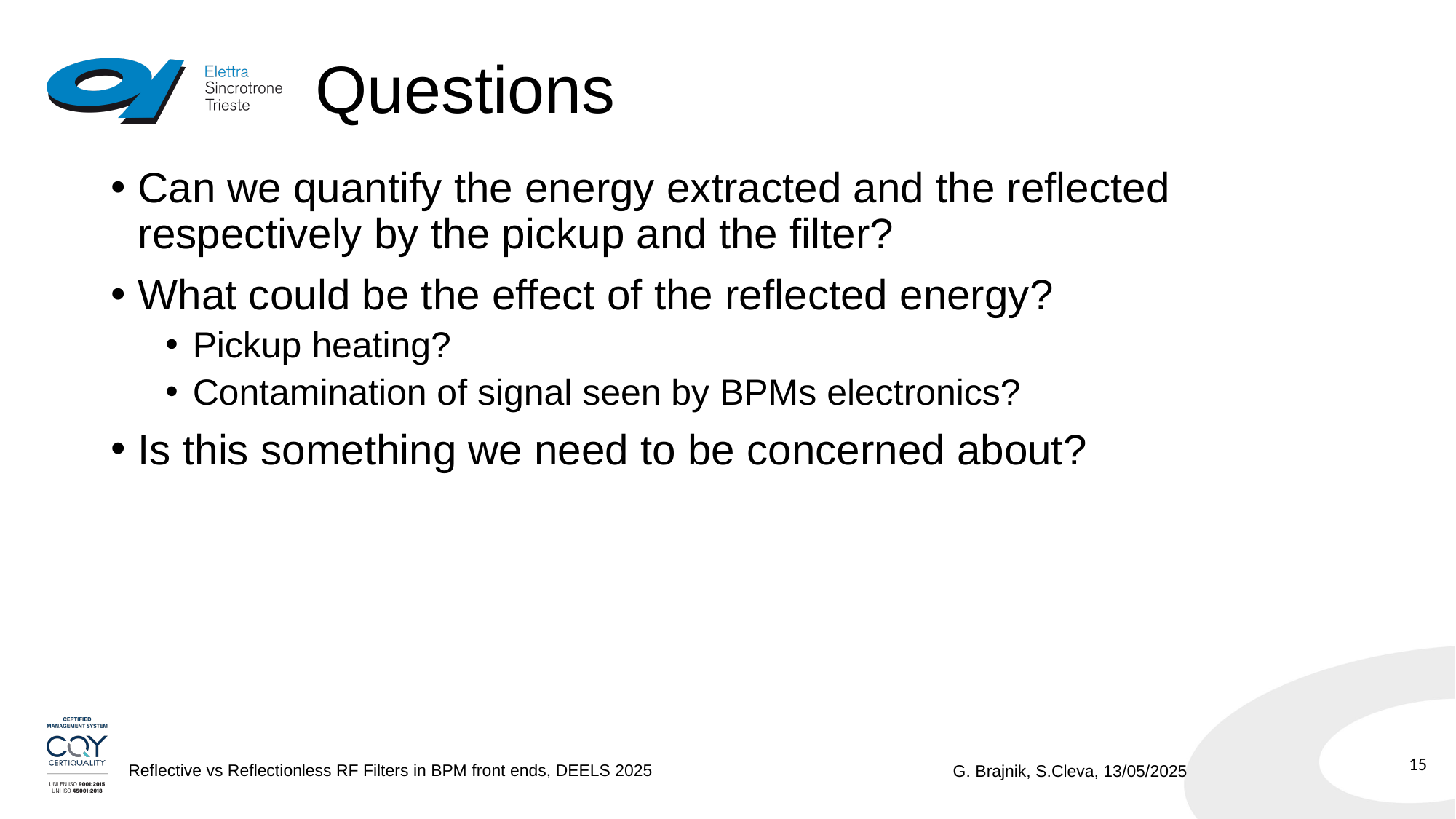

#
Questions
Can we quantify the energy extracted and the reflected respectively by the pickup and the filter?
What could be the effect of the reflected energy?
Pickup heating?
Contamination of signal seen by BPMs electronics?
Is this something we need to be concerned about?
15